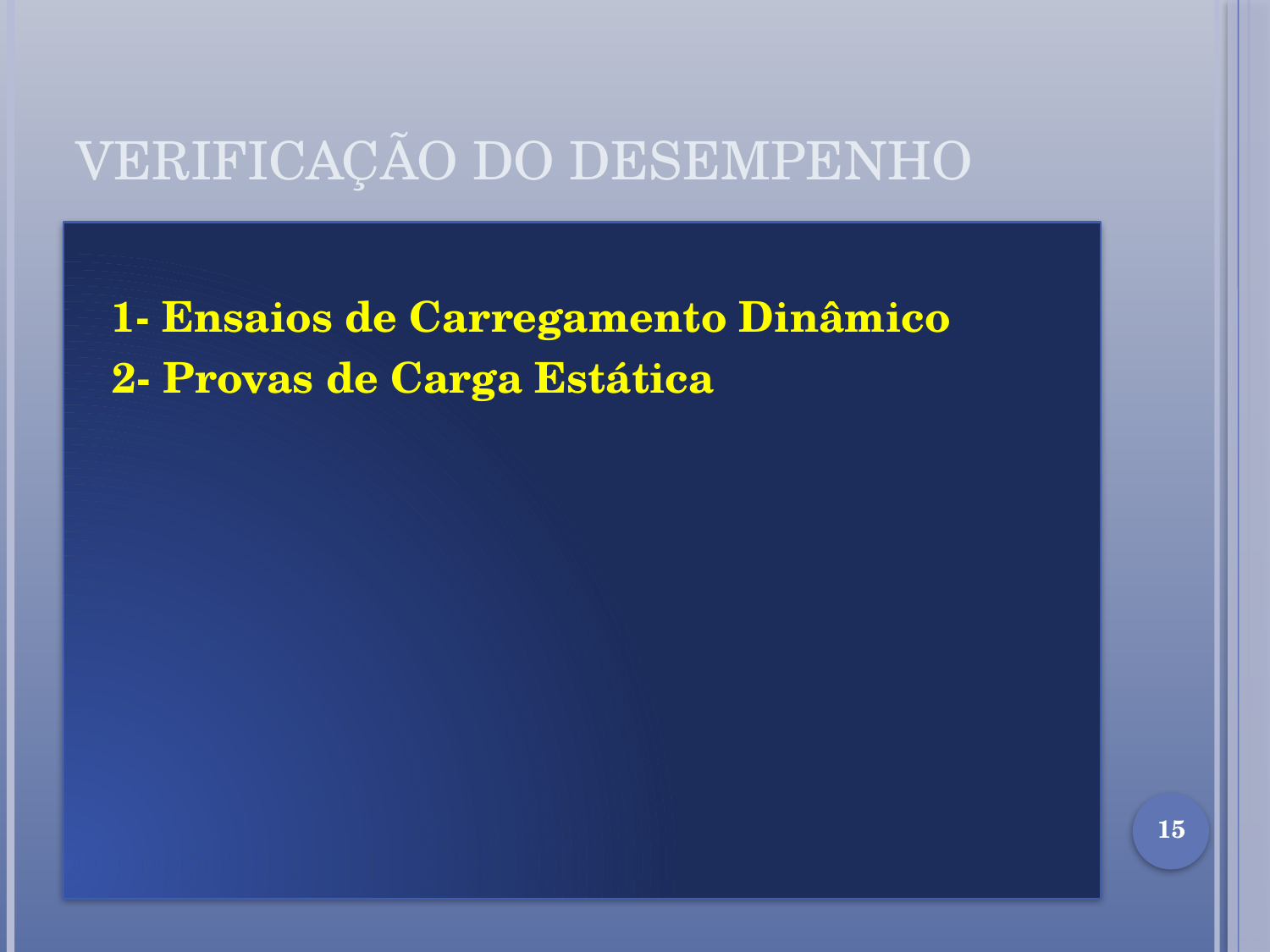

# Verificação do desempenho

   1- Ensaios de Carregamento Dinâmico
   2- Provas de Carga Estática

15